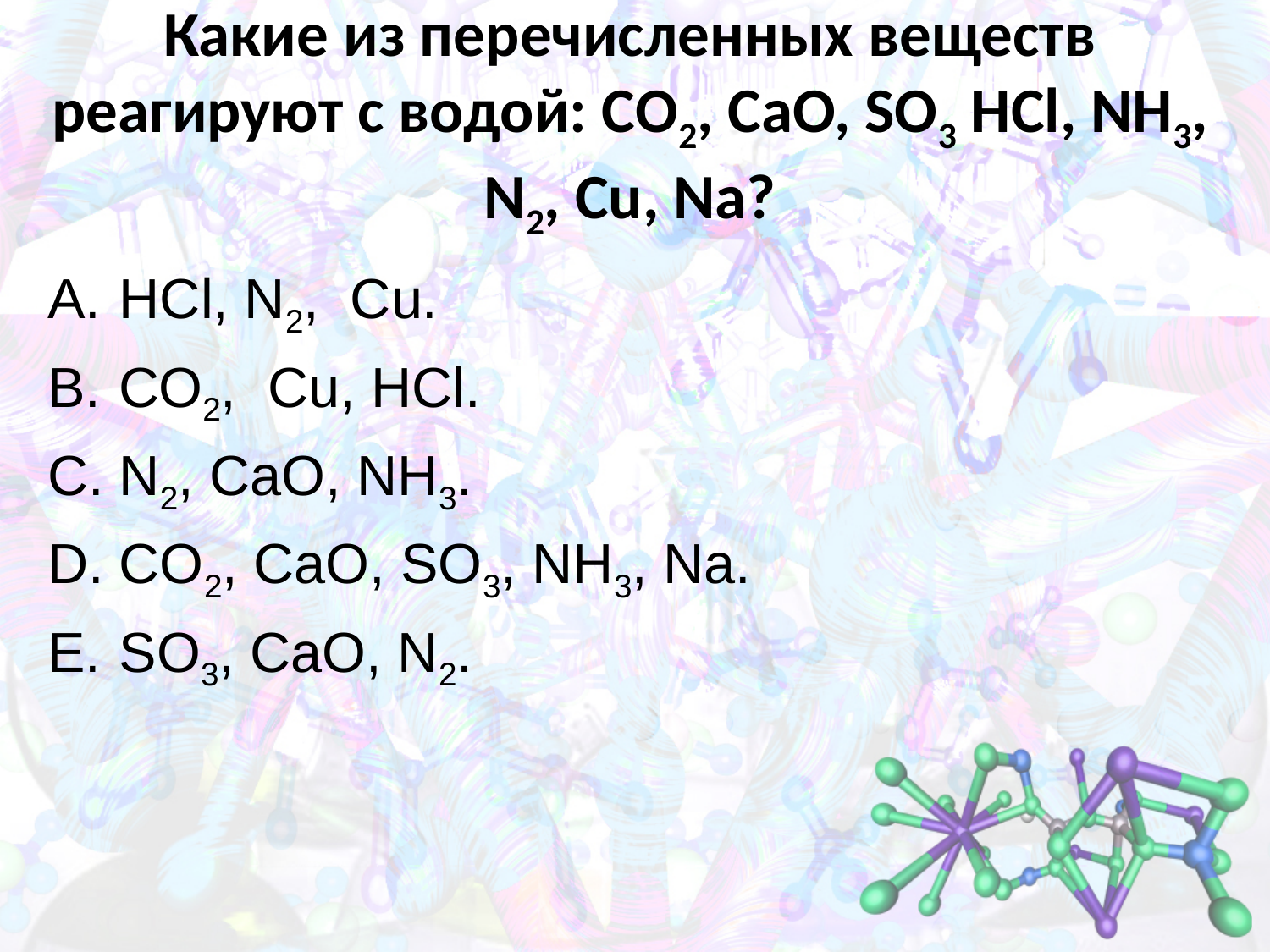

# Какие из перечисленных веществ реагируют с водой: СО2, CaO, SO3 HCl, NH3, N2, Сu, Na?
HCl, N2,  Сu.
СО2,  Сu, HCl.
N2, CaO, NH3.
CO2, CaO, SO3, NH3, Na.
SO3, CaO, N2.